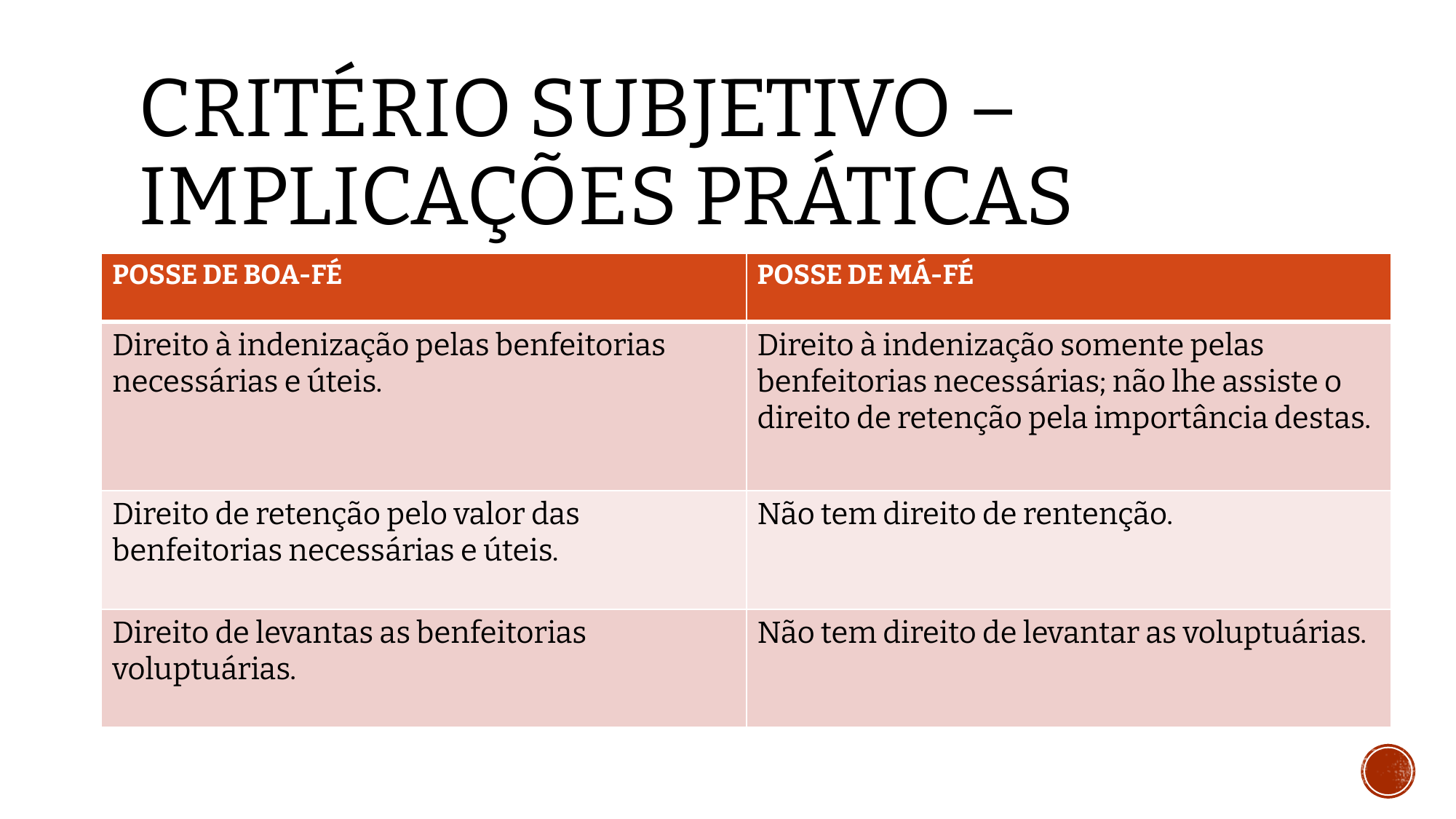

# Critério subjetivo – implicações práticas
| POSSE DE BOA-FÉ | POSSE DE MÁ-FÉ |
| --- | --- |
| Direito à indenização pelas benfeitorias necessárias e úteis. | Direito à indenização somente pelas benfeitorias necessárias; não lhe assiste o direito de retenção pela importância destas. |
| Direito de retenção pelo valor das benfeitorias necessárias e úteis. | Não tem direito de rentenção. |
| Direito de levantas as benfeitorias voluptuárias. | Não tem direito de levantar as voluptuárias. |